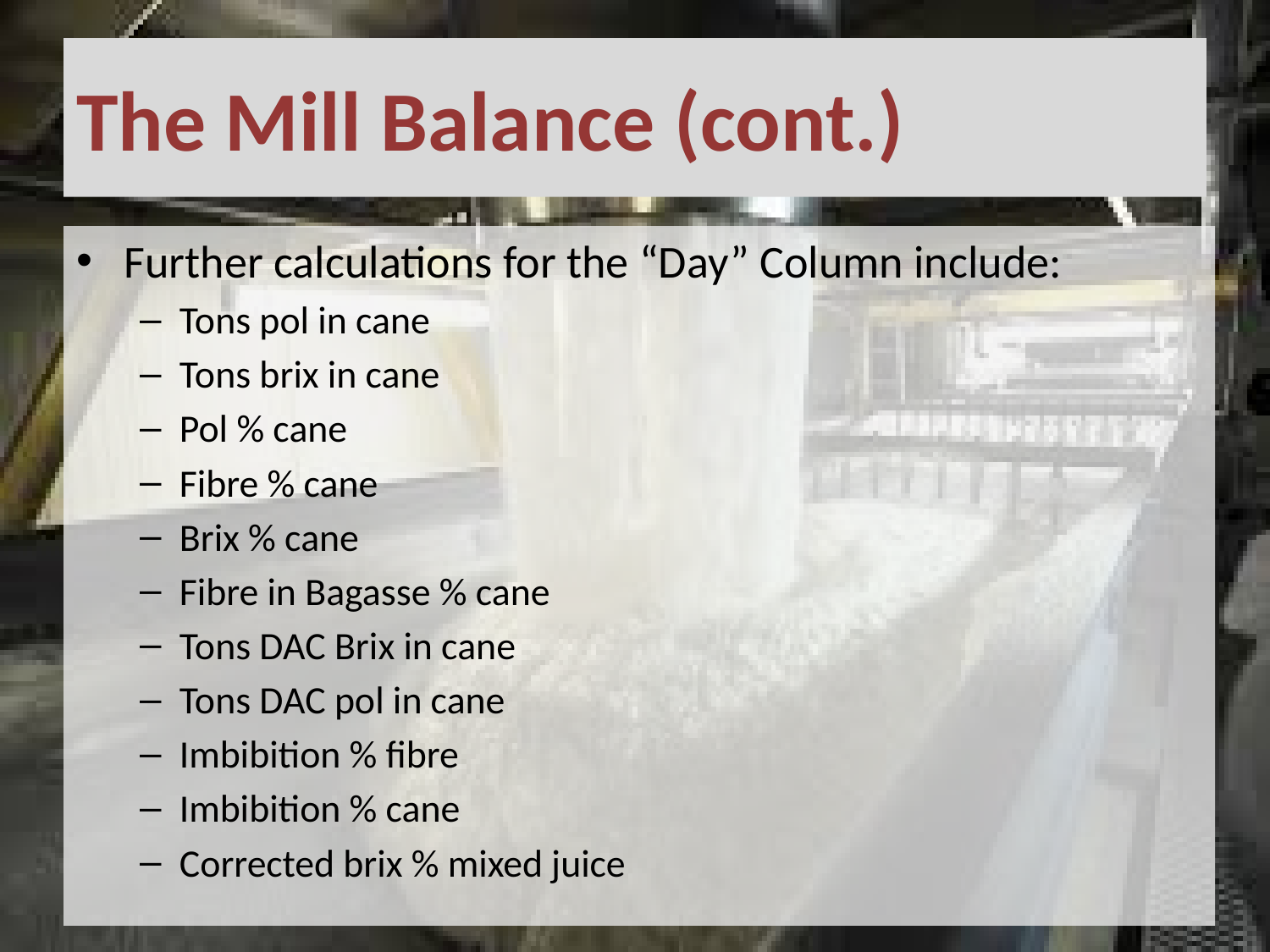

# The Mill Balance (cont.)
Further calculations for the “Day” Column include:
Tons pol in cane
Tons brix in cane
Pol % cane
Fibre % cane
Brix % cane
Fibre in Bagasse % cane
Tons DAC Brix in cane
Tons DAC pol in cane
Imbibition % fibre
Imbibition % cane
Corrected brix % mixed juice